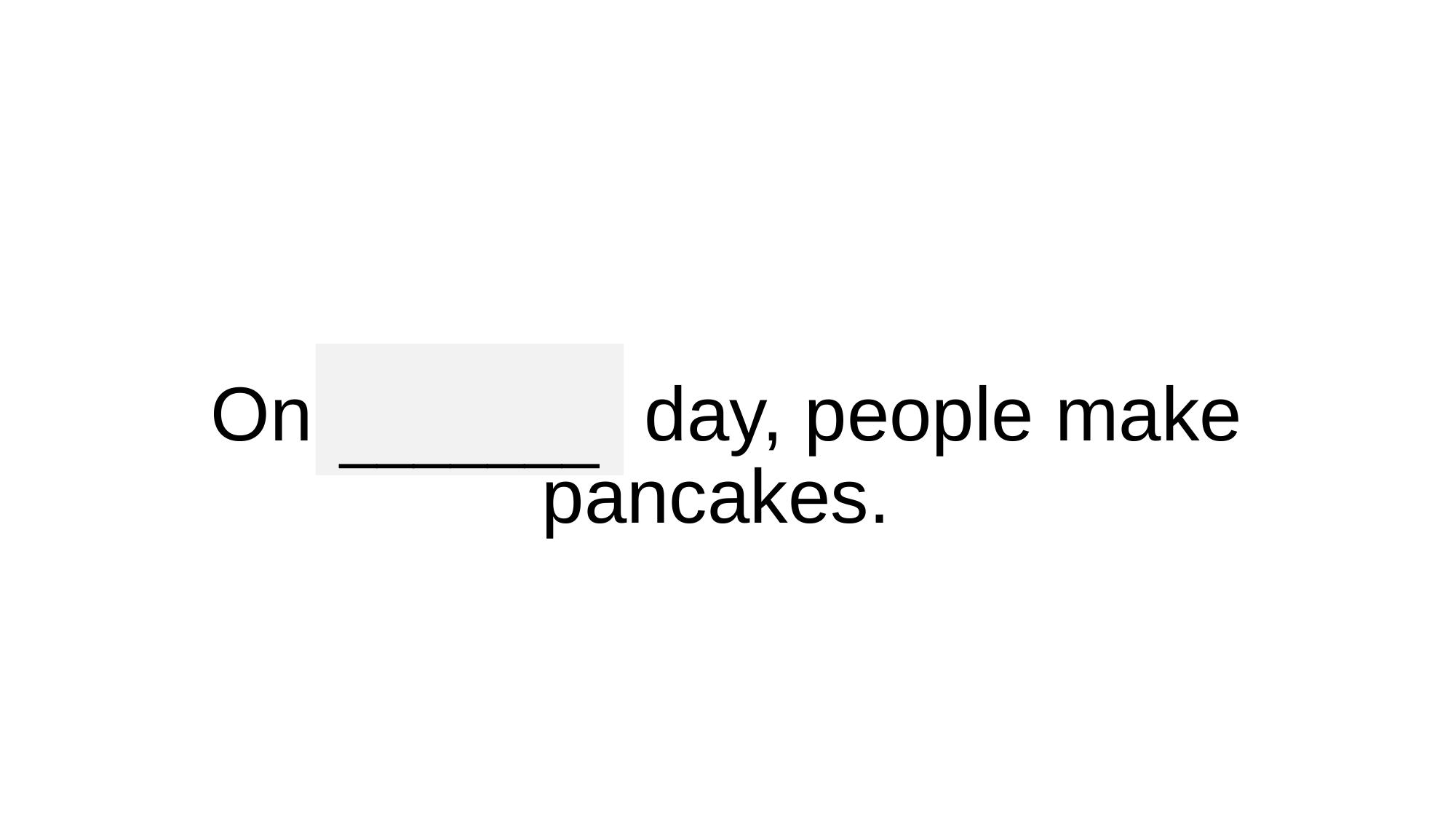

_______
# On pancake day, people make pancakes.